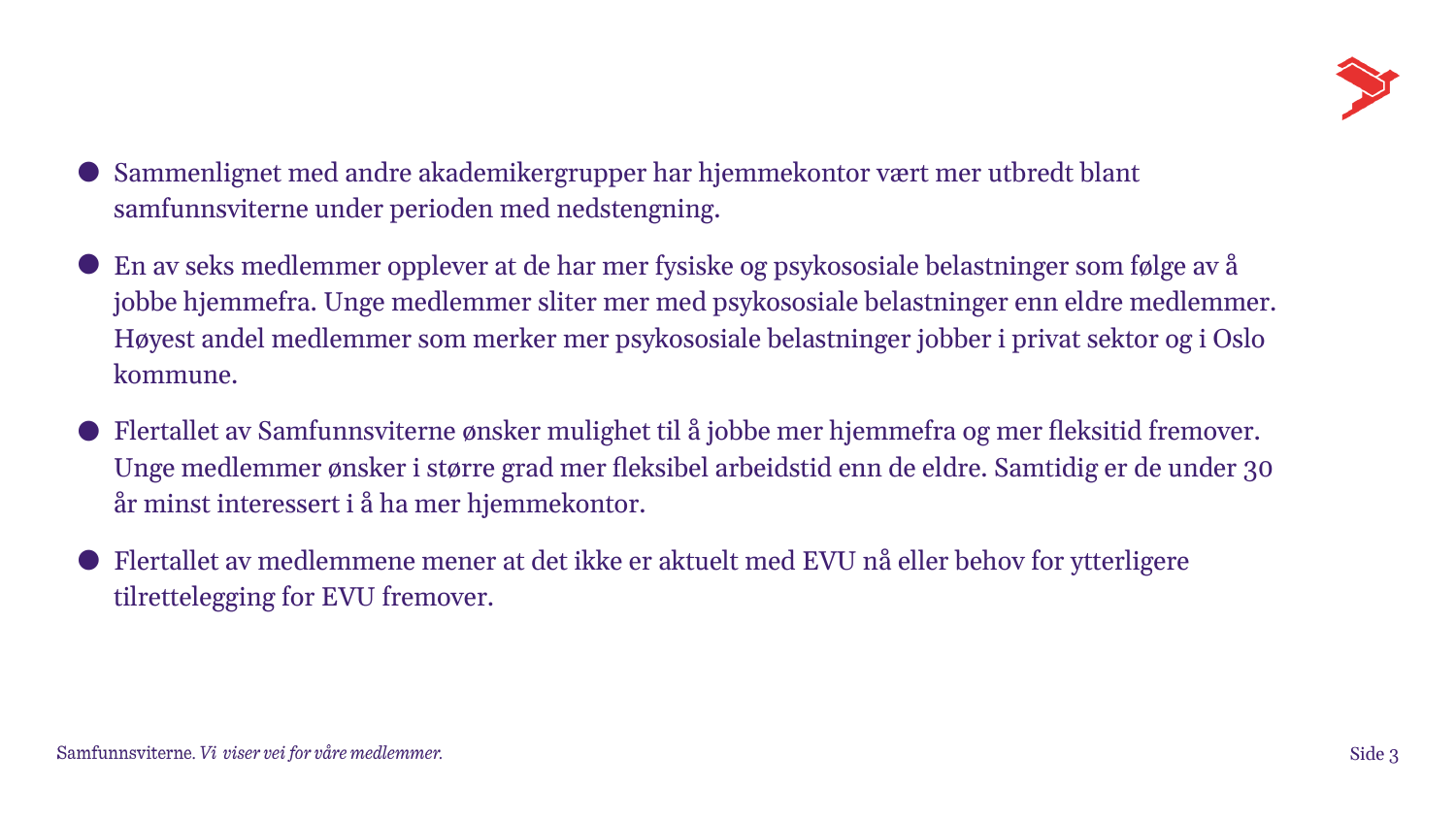

Sammenlignet med andre akademikergrupper har hjemmekontor vært mer utbredt blant samfunnsviterne under perioden med nedstengning.
En av seks medlemmer opplever at de har mer fysiske og psykososiale belastninger som følge av å jobbe hjemmefra. Unge medlemmer sliter mer med psykososiale belastninger enn eldre medlemmer. Høyest andel medlemmer som merker mer psykososiale belastninger jobber i privat sektor og i Oslo kommune.
Flertallet av Samfunnsviterne ønsker mulighet til å jobbe mer hjemmefra og mer fleksitid fremover. Unge medlemmer ønsker i større grad mer fleksibel arbeidstid enn de eldre. Samtidig er de under 30 år minst interessert i å ha mer hjemmekontor.
Flertallet av medlemmene mener at det ikke er aktuelt med EVU nå eller behov for ytterligere tilrettelegging for EVU fremover.

Side 3